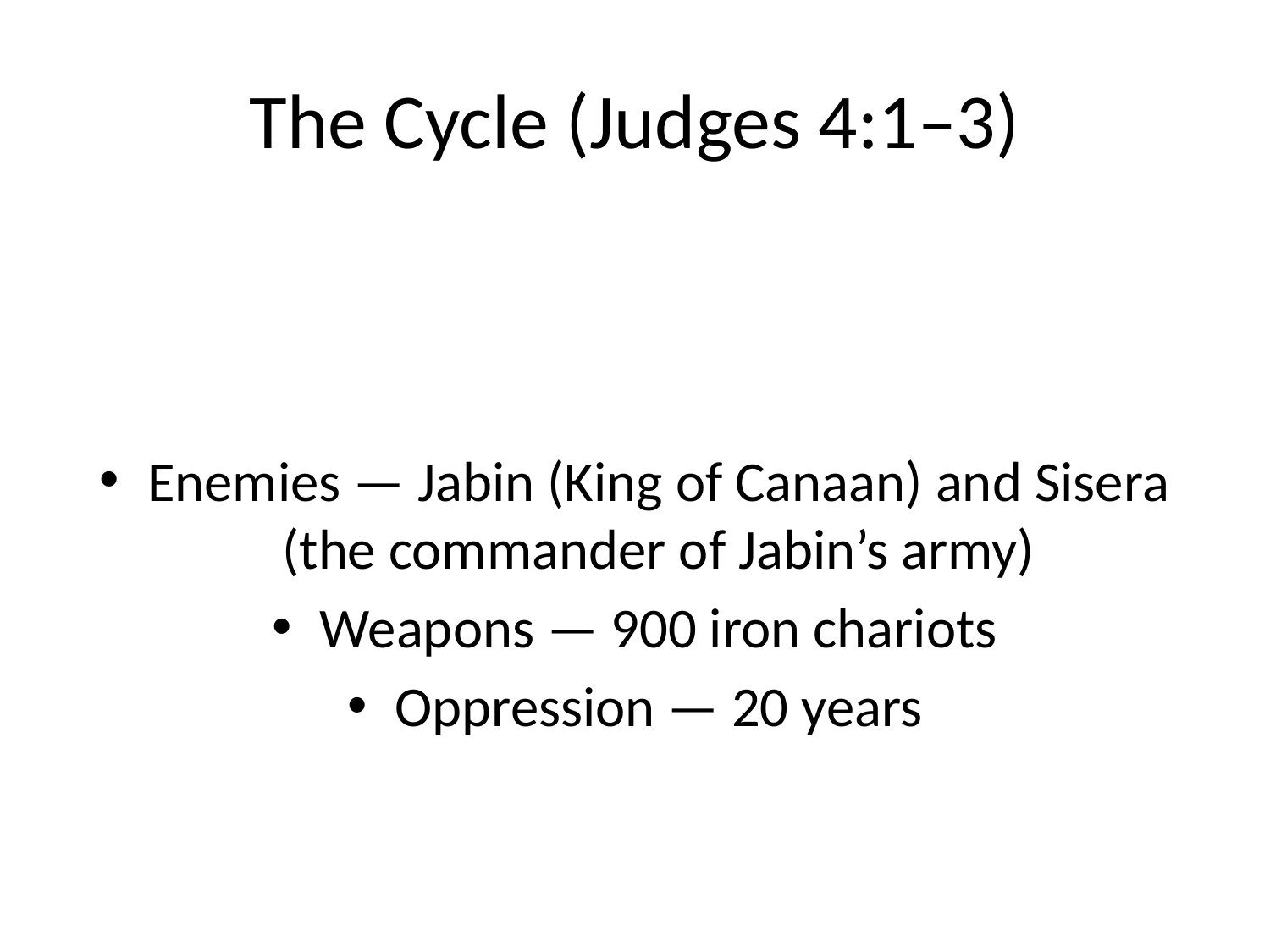

# The Cycle (Judges 4:1–3)
Enemies — Jabin (King of Canaan) and Sisera (the commander of Jabin’s army)
Weapons — 900 iron chariots
Oppression — 20 years